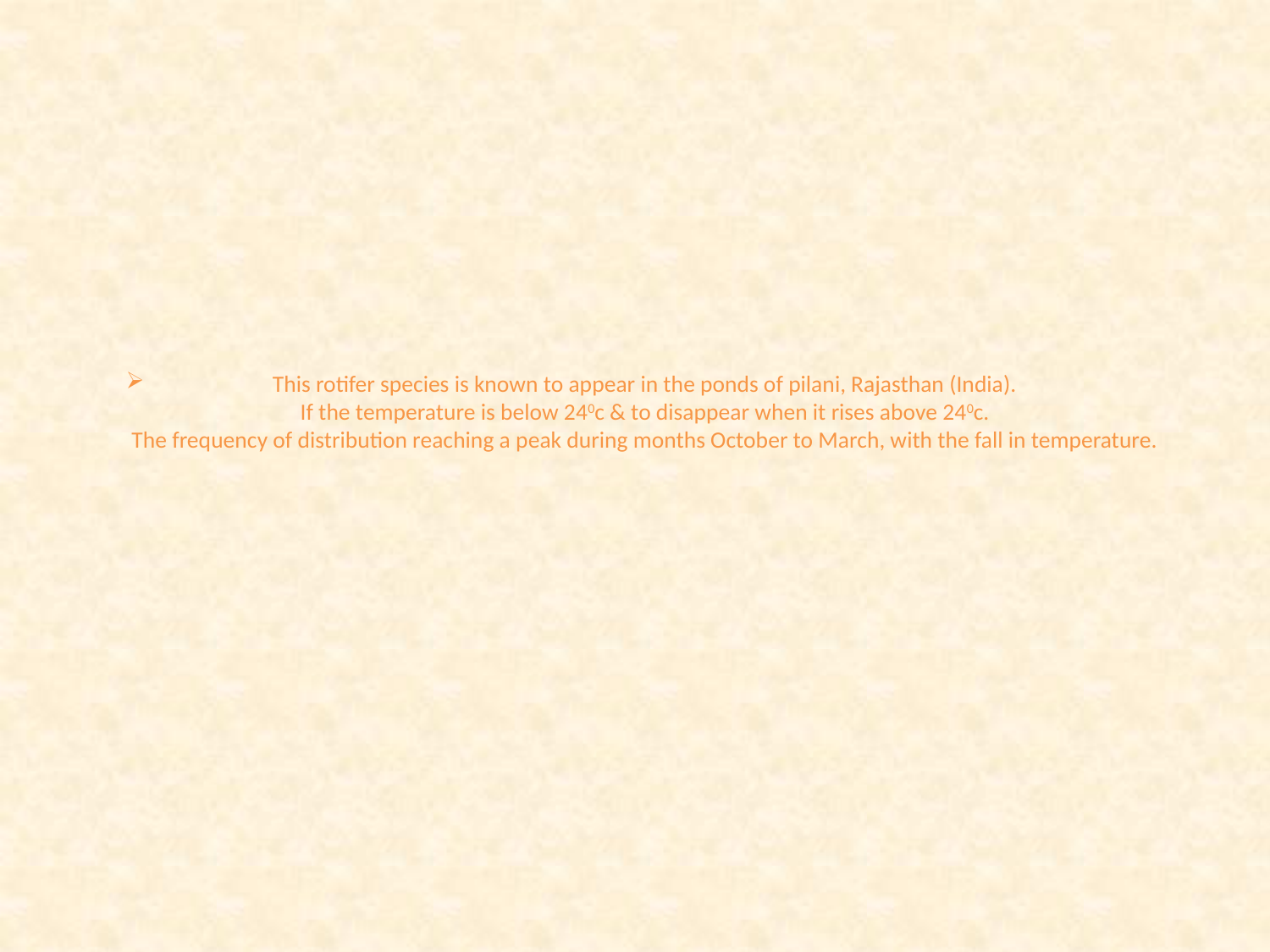

# This rotifer species is known to appear in the ponds of pilani, Rajasthan (India). If the temperature is below 240c & to disappear when it rises above 240c. The frequency of distribution reaching a peak during months October to March, with the fall in temperature.